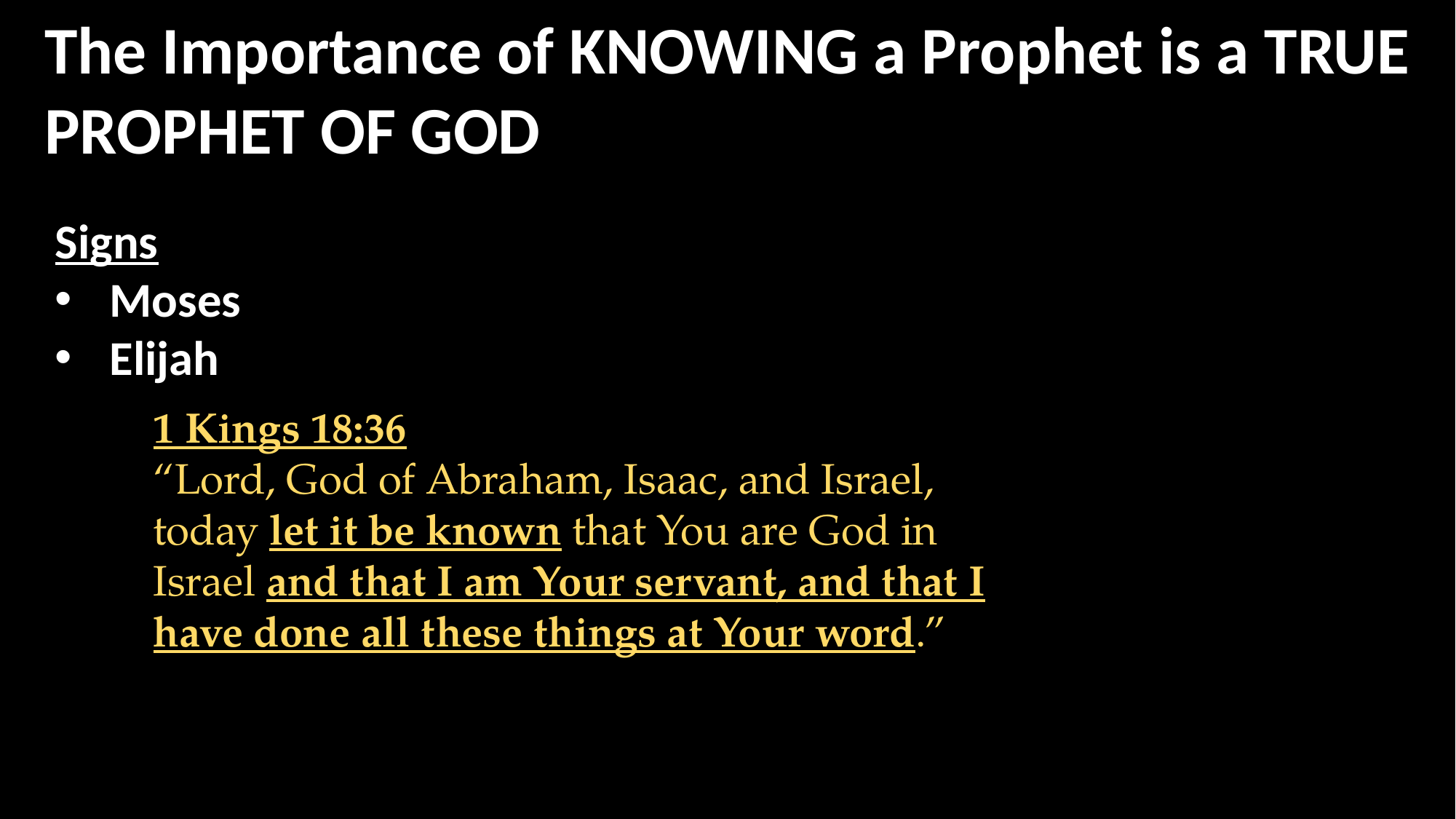

The Importance of KNOWING a Prophet is a TRUE PROPHET OF GOD
Signs
Moses
Elijah
1 Kings 18:36
“Lord, God of Abraham, Isaac, and Israel, today let it be known that You are God in Israel and that I am Your servant, and that I have done all these things at Your word.”